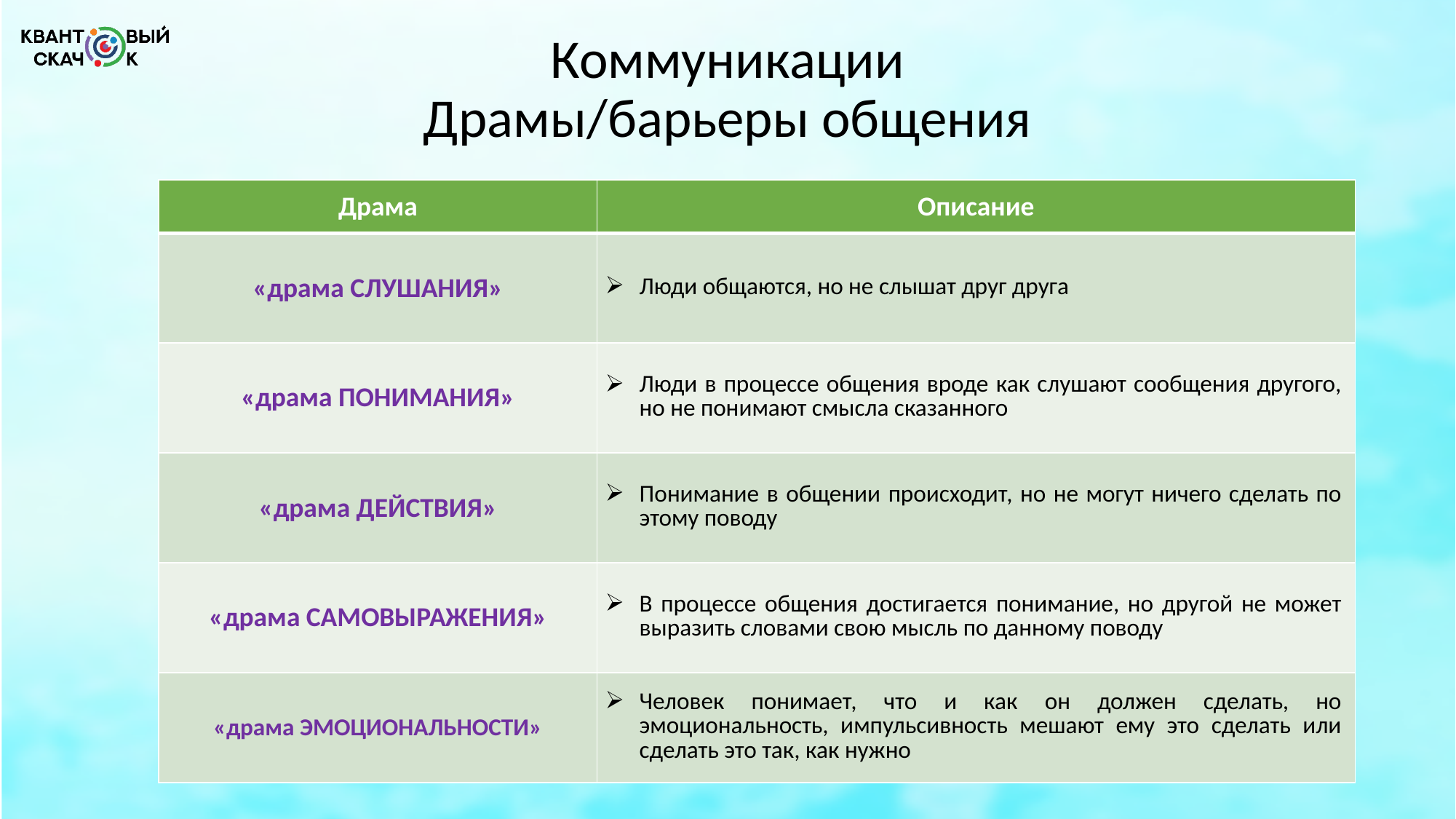

# Коммуникации Драмы/барьеры общения
| Драма | Описание |
| --- | --- |
| «драма СЛУШАНИЯ» | Люди общаются, но не слышат друг друга |
| «драма ПОНИМАНИЯ» | Люди в процессе общения вроде как слушают сообщения другого, но не понимают смысла сказанного |
| «драма ДЕЙСТВИЯ» | Понимание в общении происходит, но не могут ничего сделать по этому поводу |
| «драма САМОВЫРАЖЕНИЯ» | В процессе общения достигается понимание, но другой не может выразить словами свою мысль по данному поводу |
| «драма ЭМОЦИОНАЛЬНОСТИ» | Человек понимает, что и как он должен сделать, но эмоциональность, импульсивность мешают ему это сделать или сделать это так, как нужно |